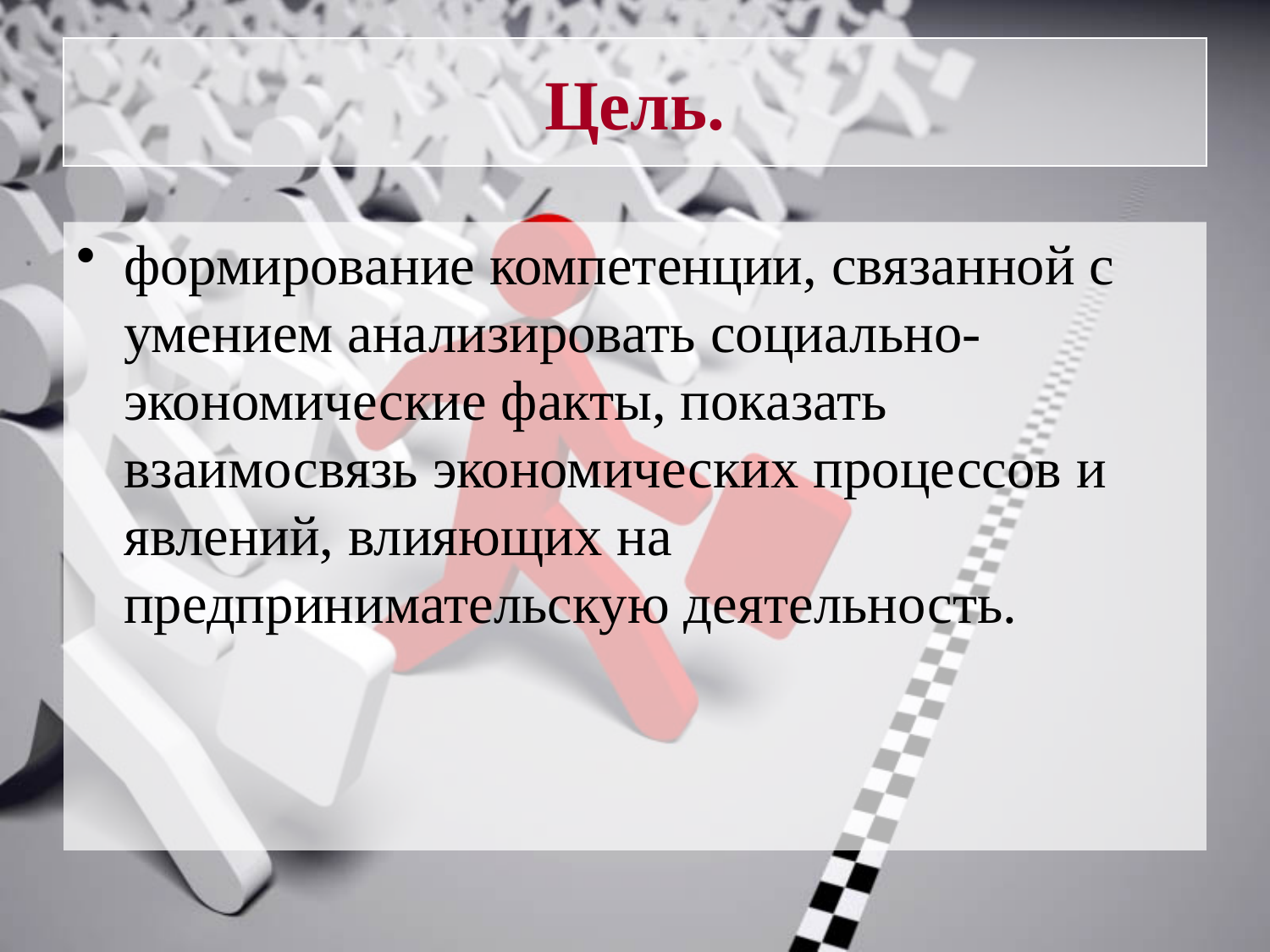

# Цель.
формирование компетенции, связанной с умением анализировать социально-экономические факты, показать взаимосвязь экономических процессов и явлений, влияющих на предпринимательскую деятельность.